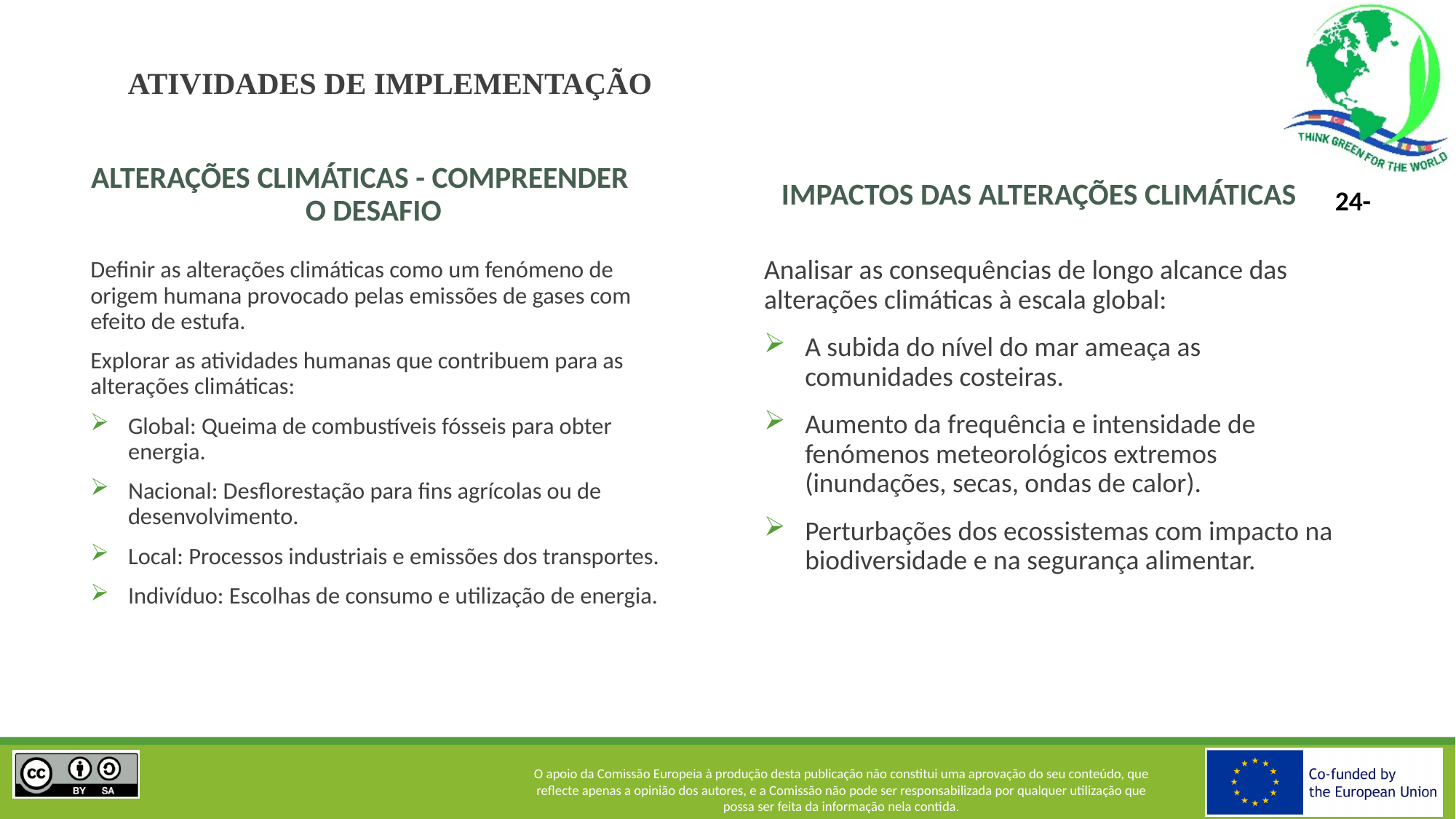

# ATIVIDADES DE IMPLEMENTAÇÃO
ALTERAÇÕES CLIMÁTICAS - COMPREENDER O DESAFIO
IMPACTOS DAS ALTERAÇÕES CLIMÁTICAS
Analisar as consequências de longo alcance das alterações climáticas à escala global:
A subida do nível do mar ameaça as comunidades costeiras.
Aumento da frequência e intensidade de fenómenos meteorológicos extremos (inundações, secas, ondas de calor).
Perturbações dos ecossistemas com impacto na biodiversidade e na segurança alimentar.

Definir as alterações climáticas como um fenómeno de origem humana provocado pelas emissões de gases com efeito de estufa.
Explorar as atividades humanas que contribuem para as alterações climáticas:
Global: Queima de combustíveis fósseis para obter energia.
Nacional: Desflorestação para fins agrícolas ou de desenvolvimento.
Local: Processos industriais e emissões dos transportes.
Indivíduo: Escolhas de consumo e utilização de energia.